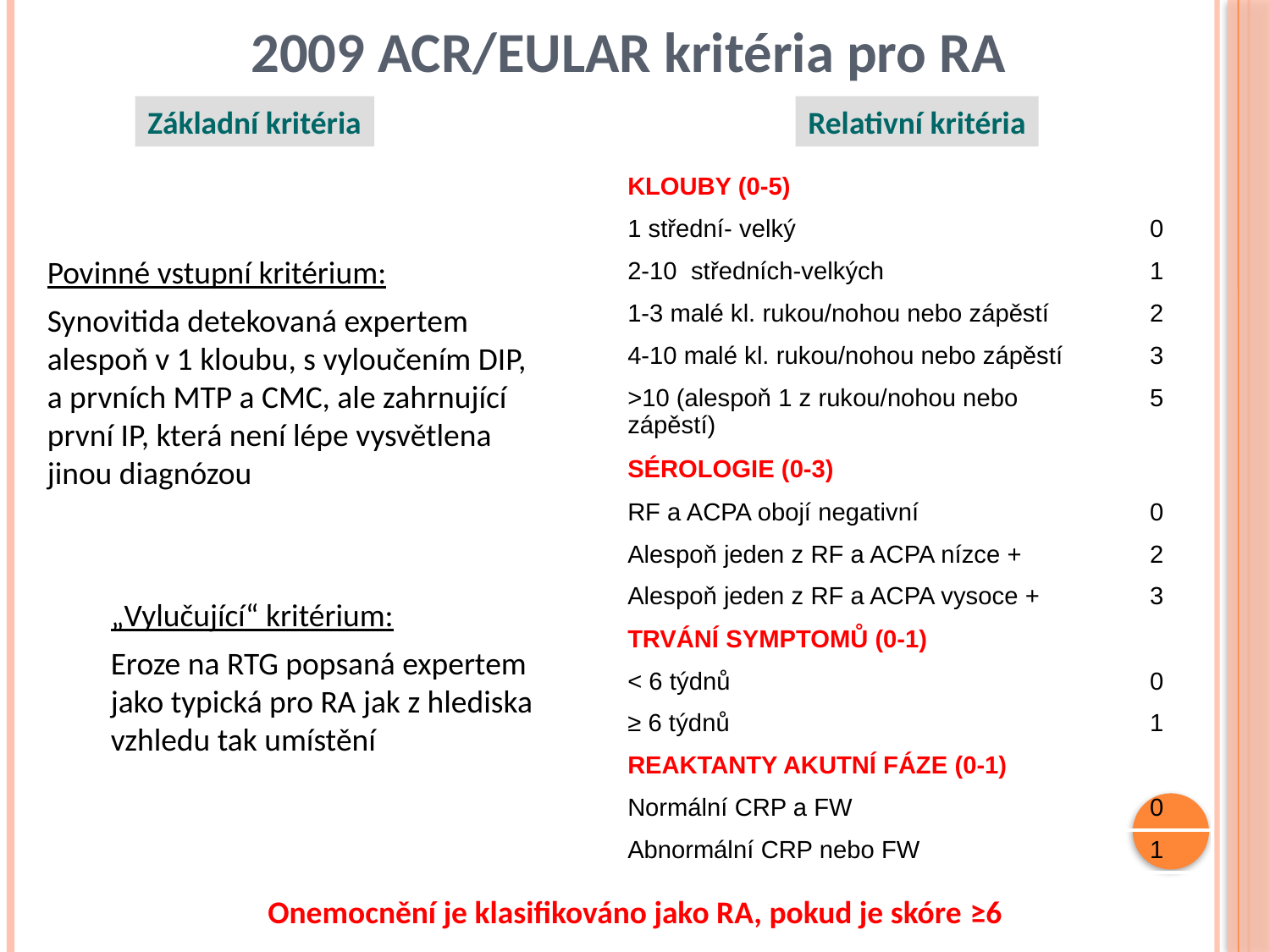

2009 ACR/EULAR kritéria pro RA
Základní kritéria
Relativní kritéria
| KLOUBY (0-5) |  |
| --- | --- |
| 1 střední- velký | 0 |
| 2-10 středních-velkých | 1 |
| 1-3 malé kl. rukou/nohou nebo zápěstí | 2 |
| 4-10 malé kl. rukou/nohou nebo zápěstí | 3 |
| >10 (alespoň 1 z rukou/nohou nebo zápěstí) | 5 |
| SÉROLOGIE (0-3) |  |
| RF a ACPA obojí negativní | 0 |
| Alespoň jeden z RF a ACPA nízce + | 2 |
| Alespoň jeden z RF a ACPA vysoce + | 3 |
| TRVÁNÍ SYMPTOMŮ (0-1) |  |
| < 6 týdnů | 0 |
| ≥ 6 týdnů | 1 |
| REAKTANTY AKUTNÍ FÁZE (0-1) |  |
| Normální CRP a FW | 0 |
| Abnormální CRP nebo FW | 1 |
Povinné vstupní kritérium:
Synovitida detekovaná expertem alespoň v 1 kloubu, s vyloučením DIP, a prvních MTP a CMC, ale zahrnující první IP, která není lépe vysvětlena jinou diagnózou

„Vylučující“ kritérium:
Eroze na RTG popsaná expertem jako typická pro RA jak z hlediska vzhledu tak umístění
Onemocnění je klasifikováno jako RA, pokud je skóre ≥6